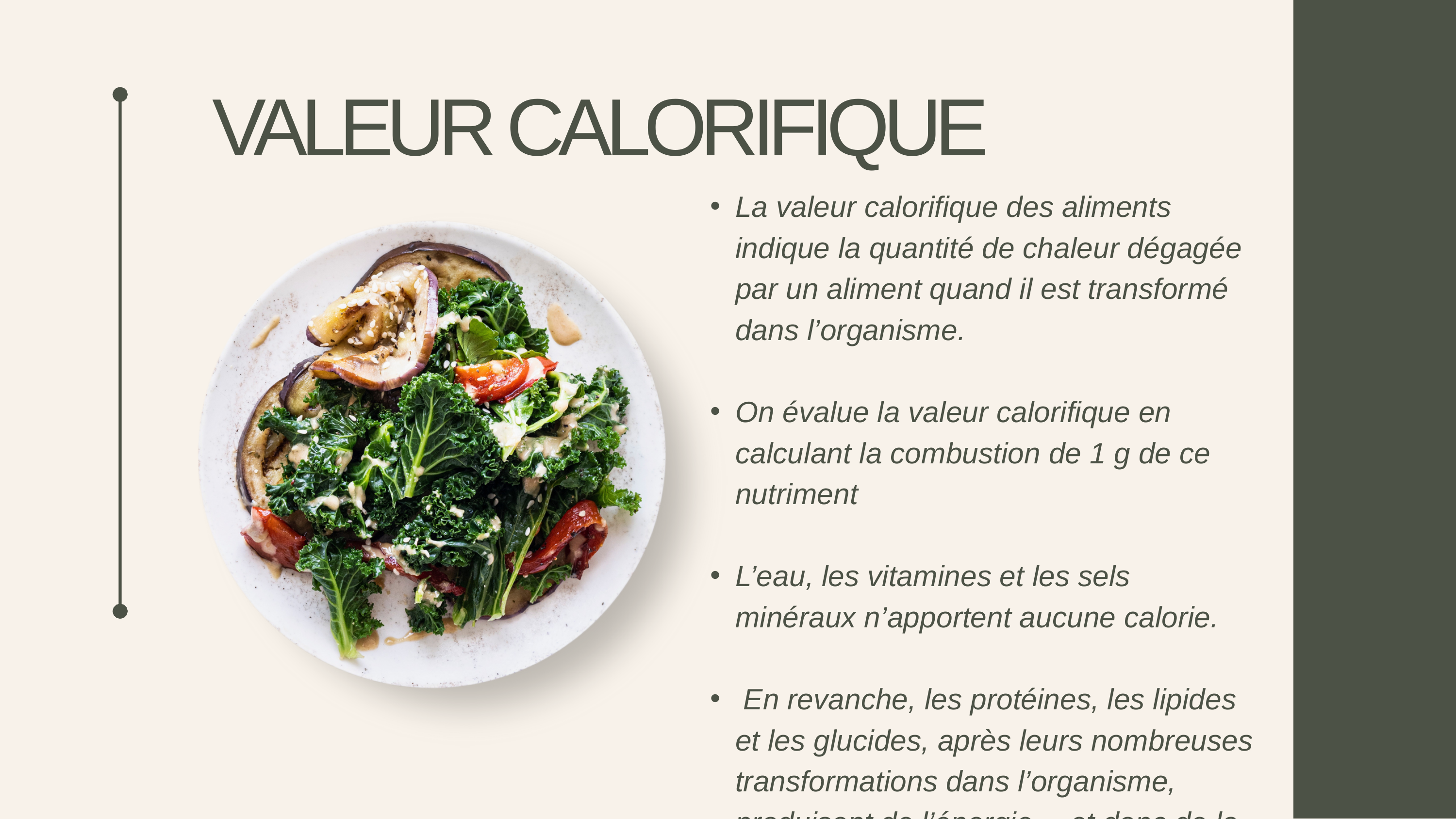

VALEUR CALORIFIQUE
La valeur calorifique des aliments indique la quantité de chaleur dégagée par un aliment quand il est transformé dans l’organisme.

On évalue la valeur calorifique en calculant la combustion de 1 g de ce nutriment

L’eau, les vitamines et les sels minéraux n’apportent aucune calorie.

 En revanche, les protéines, les lipides et les glucides, après leurs nombreuses transformations dans l’organisme, produisent de l’énergie… et donc de la chaleur.